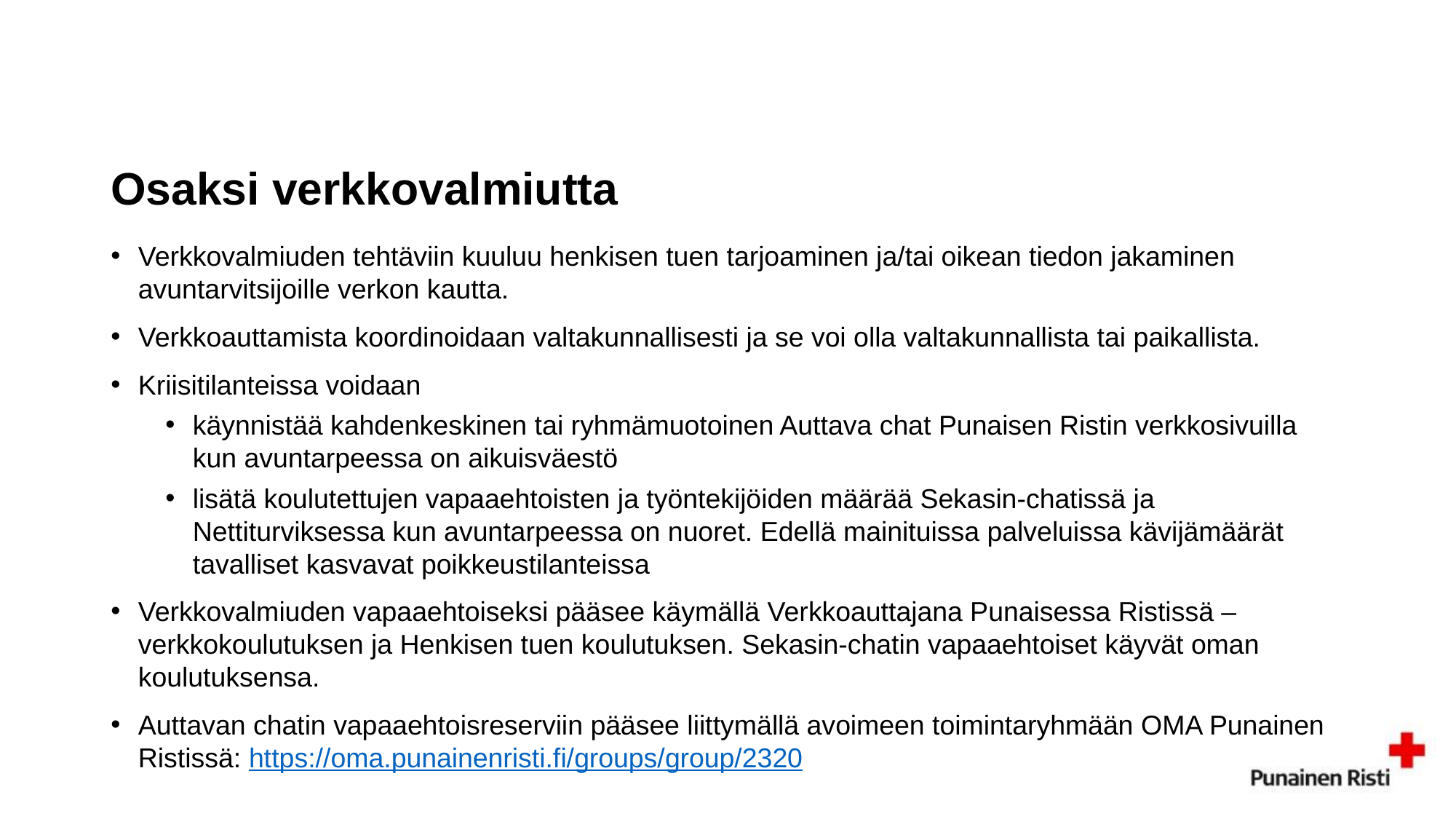

# Osaksi verkkovalmiutta
Verkkovalmiuden tehtäviin kuuluu henkisen tuen tarjoaminen ja/tai oikean tiedon jakaminen avuntarvitsijoille verkon kautta.
Verkkoauttamista koordinoidaan valtakunnallisesti ja se voi olla valtakunnallista tai paikallista.
Kriisitilanteissa voidaan
käynnistää kahdenkeskinen tai ryhmämuotoinen Auttava chat Punaisen Ristin verkkosivuilla kun avuntarpeessa on aikuisväestö
lisätä koulutettujen vapaaehtoisten ja työntekijöiden määrää Sekasin-chatissä ja Nettiturviksessa kun avuntarpeessa on nuoret. Edellä mainituissa palveluissa kävijämäärät tavalliset kasvavat poikkeustilanteissa
Verkkovalmiuden vapaaehtoiseksi pääsee käymällä Verkkoauttajana Punaisessa Ristissä –verkkokoulutuksen ja Henkisen tuen koulutuksen. Sekasin-chatin vapaaehtoiset käyvät oman koulutuksensa.
Auttavan chatin vapaaehtoisreserviin pääsee liittymällä avoimeen toimintaryhmään OMA Punainen Ristissä: https://oma.punainenristi.fi/groups/group/2320